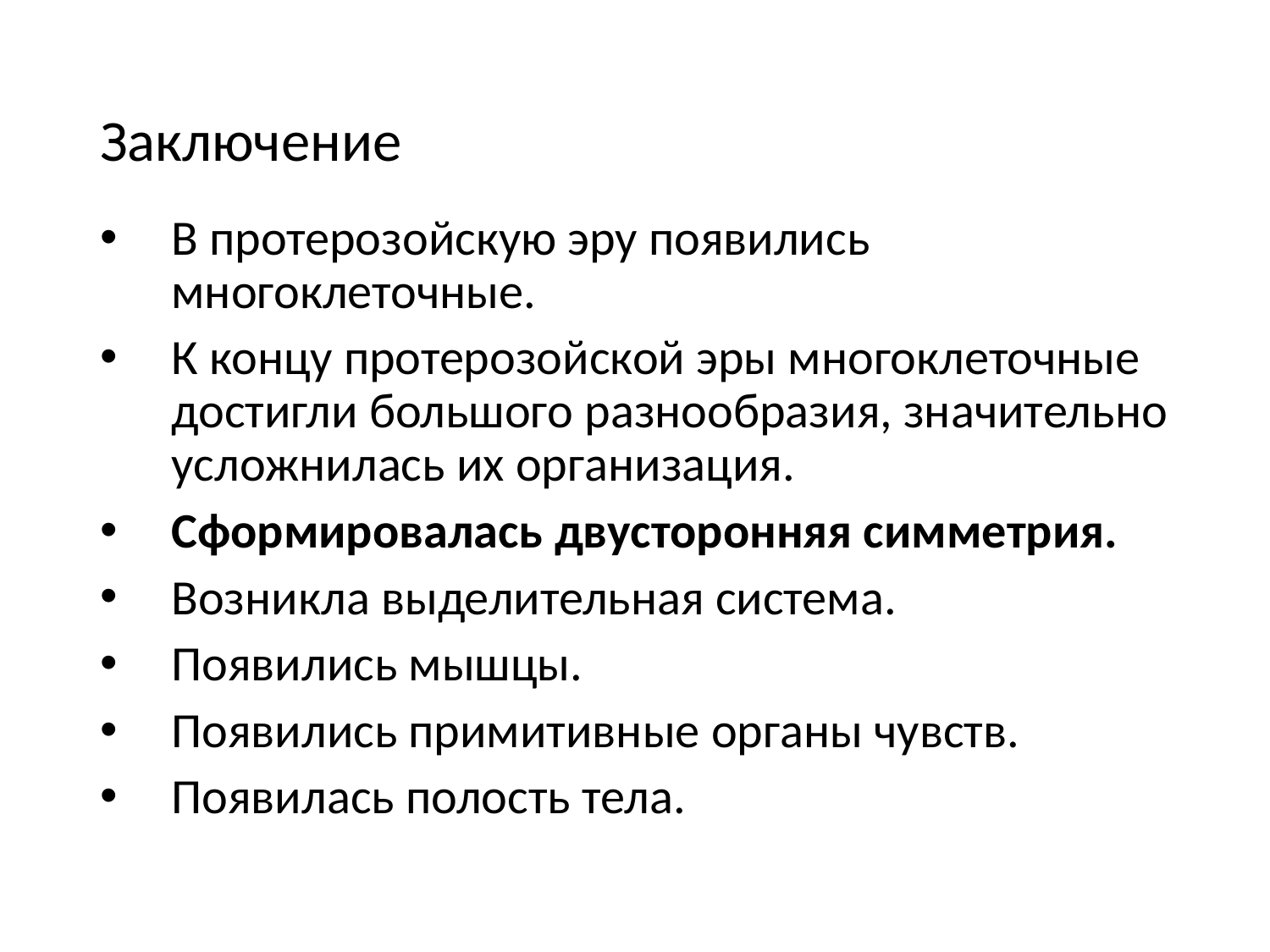

# Заключение
В протерозойскую эру появились многоклеточные.
К концу протерозойской эры многоклеточные достигли большого разнообразия, значительно усложнилась их организация.
Сформировалась двусторонняя симметрия.
Возникла выделительная система.
Появились мышцы.
Появились примитивные органы чувств.
Появилась полость тела.